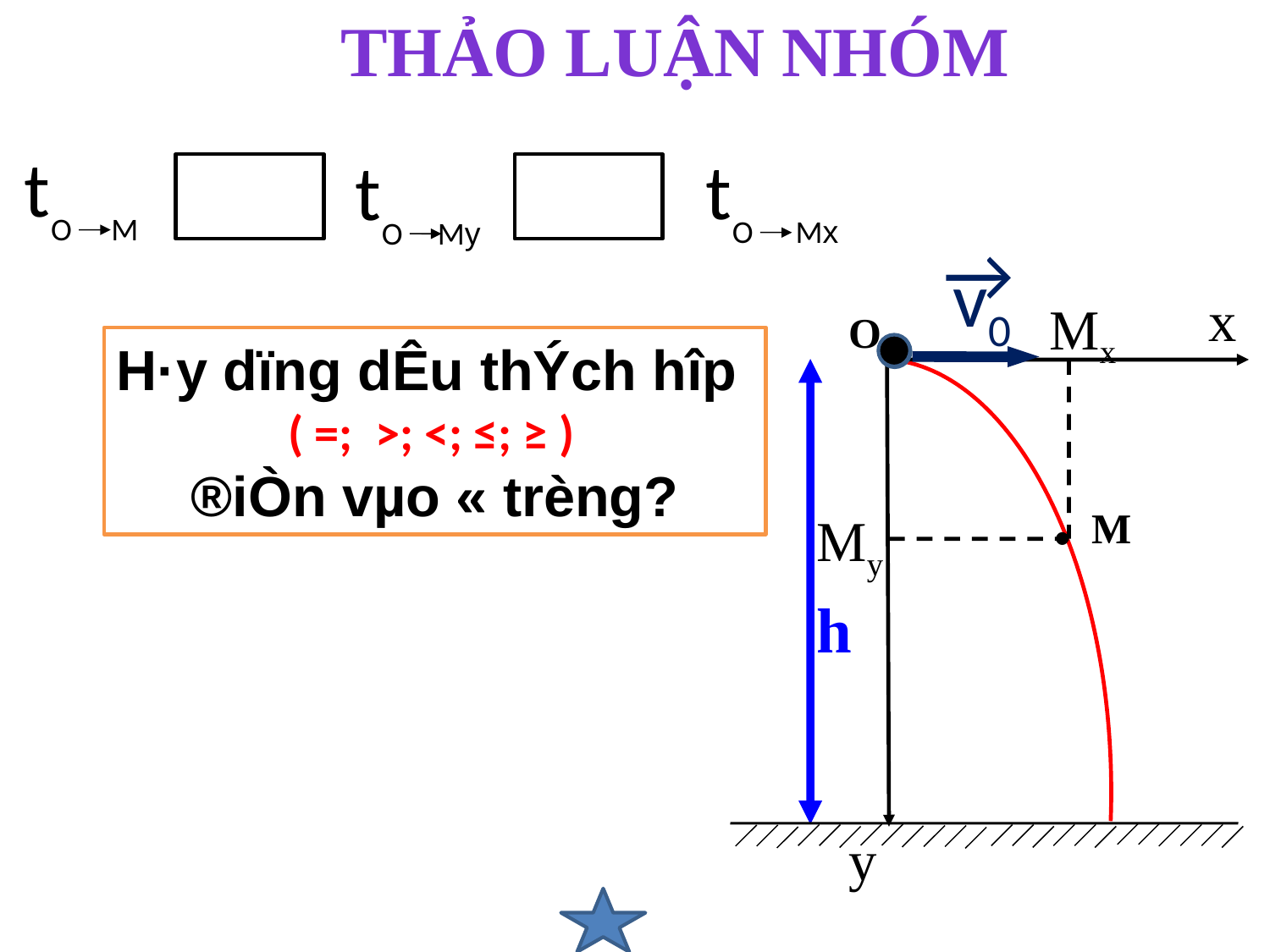

THẢO LUẬN NHÓM
t
 O
 M

t
 O
    Mx

t
 O
  My

→
v0
.
.
x
Mx
O
H·y dïng dÊu thÝch hîp
( =;  >; <; ≤; ≥ )
®iÒn vµo « trèng?

.
M
My

h
y